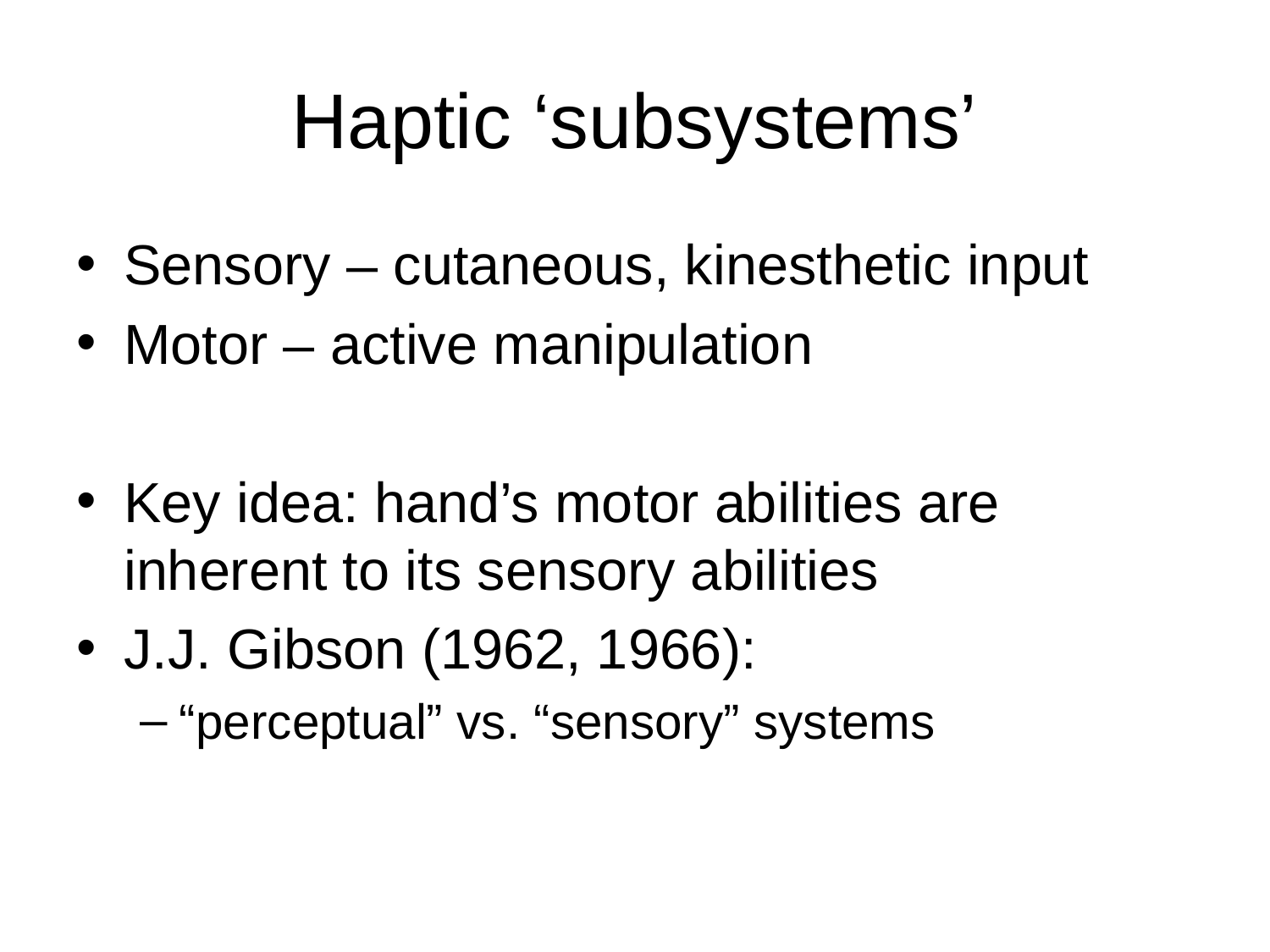

# Haptic ‘subsystems’
Sensory – cutaneous, kinesthetic input
Motor – active manipulation

Key idea: hand’s motor abilities are inherent to its sensory abilities
J.J. Gibson (1962, 1966):
“perceptual” vs. “sensory” systems